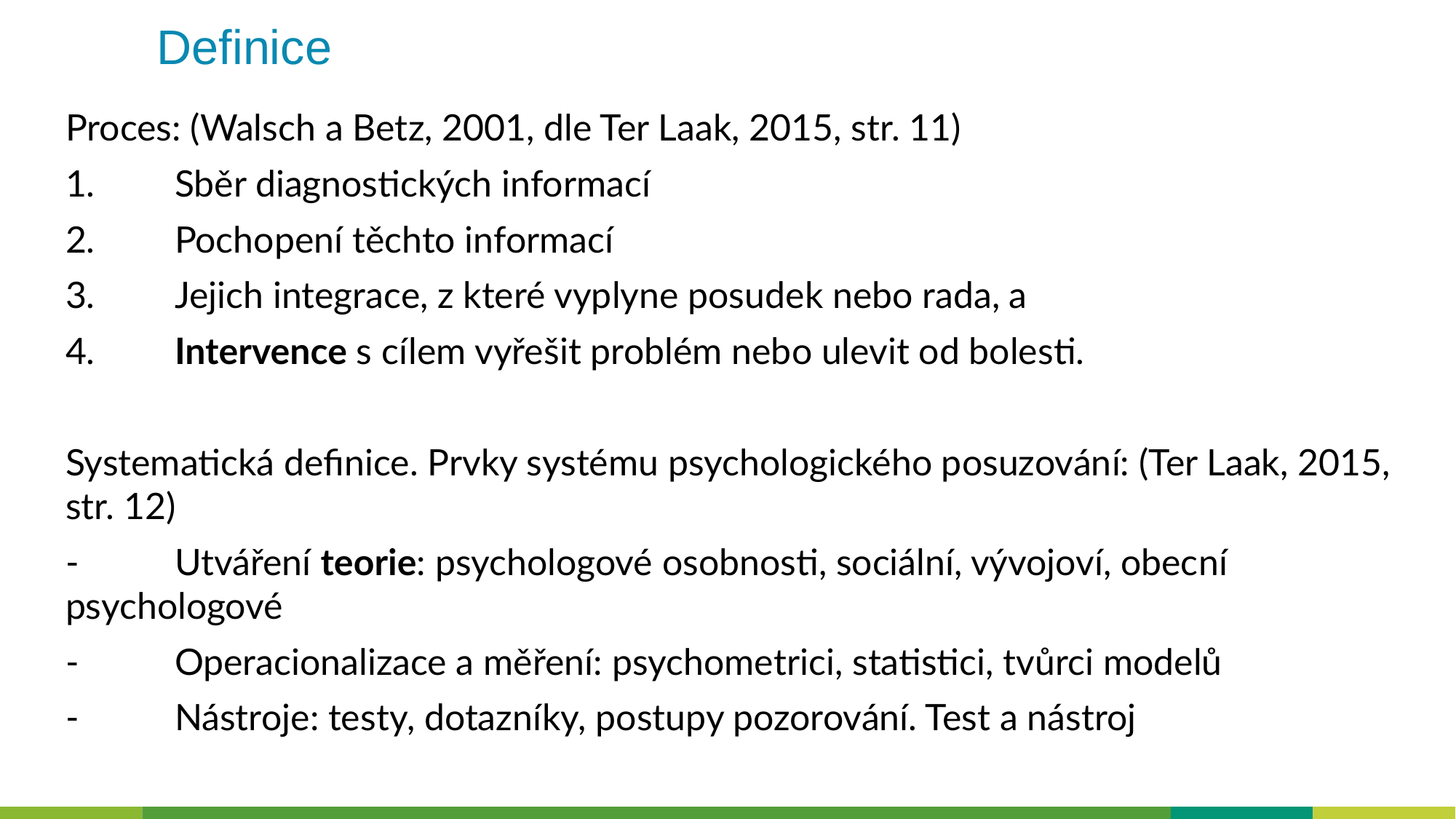

# Definice
Proces: (Walsch a Betz, 2001, dle Ter Laak, 2015, str. 11)
1.	Sběr diagnostických informací
2.	Pochopení těchto informací
3.	Jejich integrace, z které vyplyne posudek nebo rada, a
4.	Intervence s cílem vyřešit problém nebo ulevit od bolesti.

Systematická definice. Prvky systému psychologického posuzování: (Ter Laak, 2015, str. 12)
-	Utváření teorie: psychologové osobnosti, sociální, vývojoví, obecní psychologové
-	Operacionalizace a měření: psychometrici, statistici, tvůrci modelů
-	Nástroje: testy, dotazníky, postupy pozorování. Test a nástroj